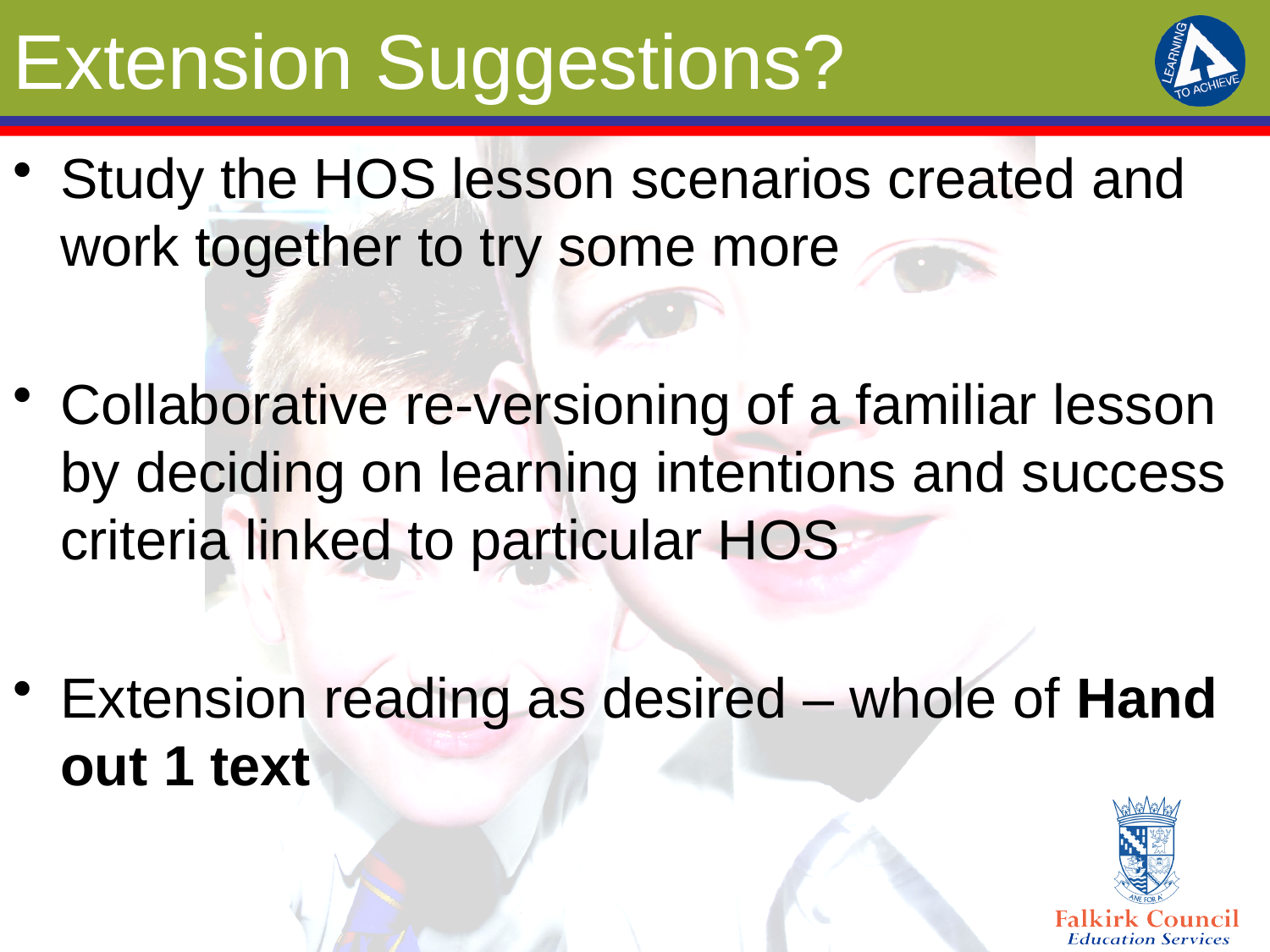

# Extension Suggestions?
Study the HOS lesson scenarios created and work together to try some more

Collaborative re-versioning of a familiar lesson by deciding on learning intentions and success criteria linked to particular HOS

Extension reading as desired – whole of Hand out 1 text